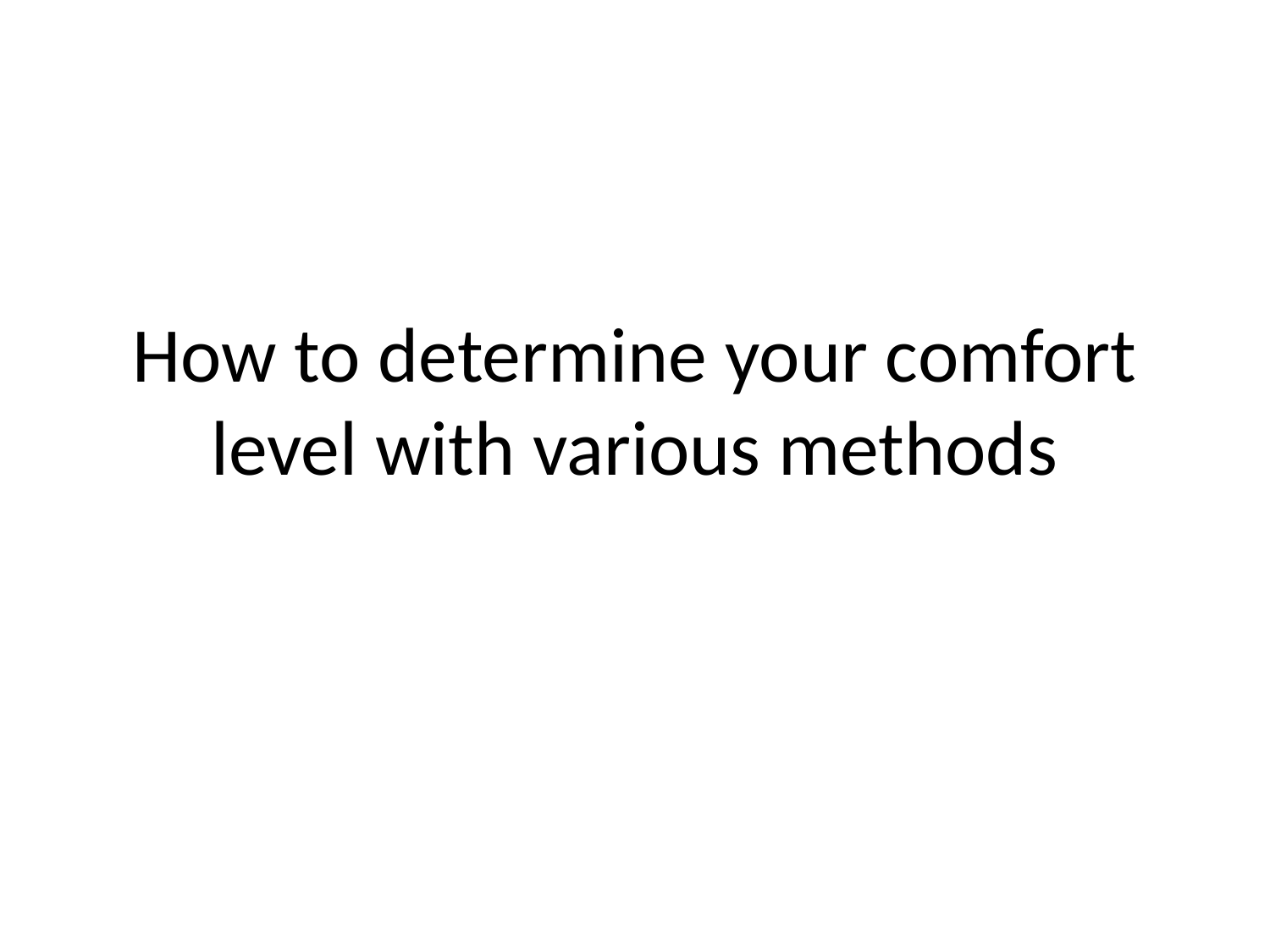

# How to determine your comfort level with various methods